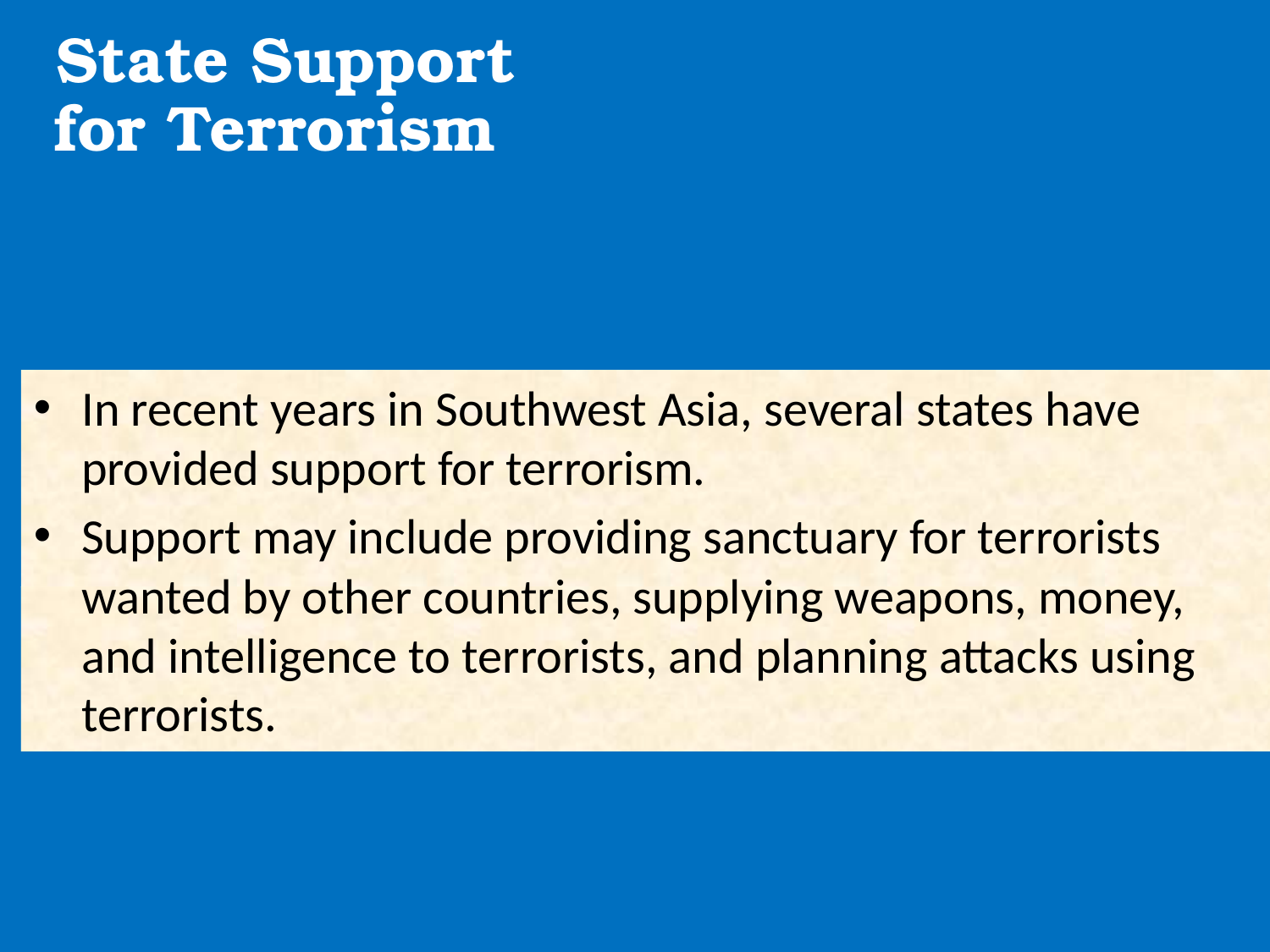

State Support for Terrorism
In recent years in Southwest Asia, several states have provided support for terrorism.
Support may include providing sanctuary for terrorists wanted by other countries, supplying weapons, money, and intelligence to terrorists, and planning attacks using terrorists.